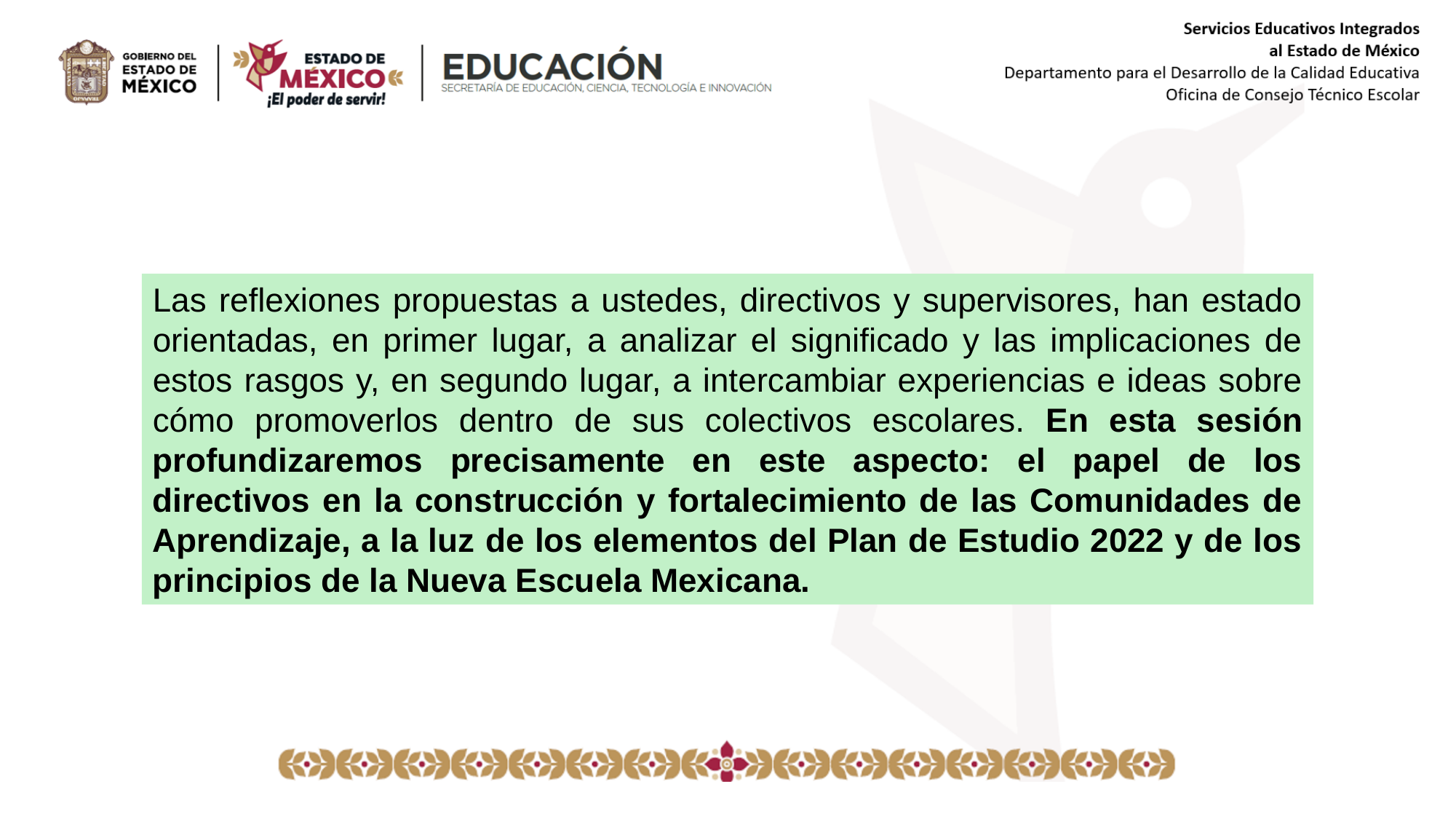

Las reflexiones propuestas a ustedes, directivos y supervisores, han estado orientadas, en primer lugar, a analizar el significado y las implicaciones de estos rasgos y, en segundo lugar, a intercambiar experiencias e ideas sobre cómo promoverlos dentro de sus colectivos escolares. En esta sesión profundizaremos precisamente en este aspecto: el papel de los directivos en la construcción y fortalecimiento de las Comunidades de Aprendizaje, a la luz de los elementos del Plan de Estudio 2022 y de los principios de la Nueva Escuela Mexicana.